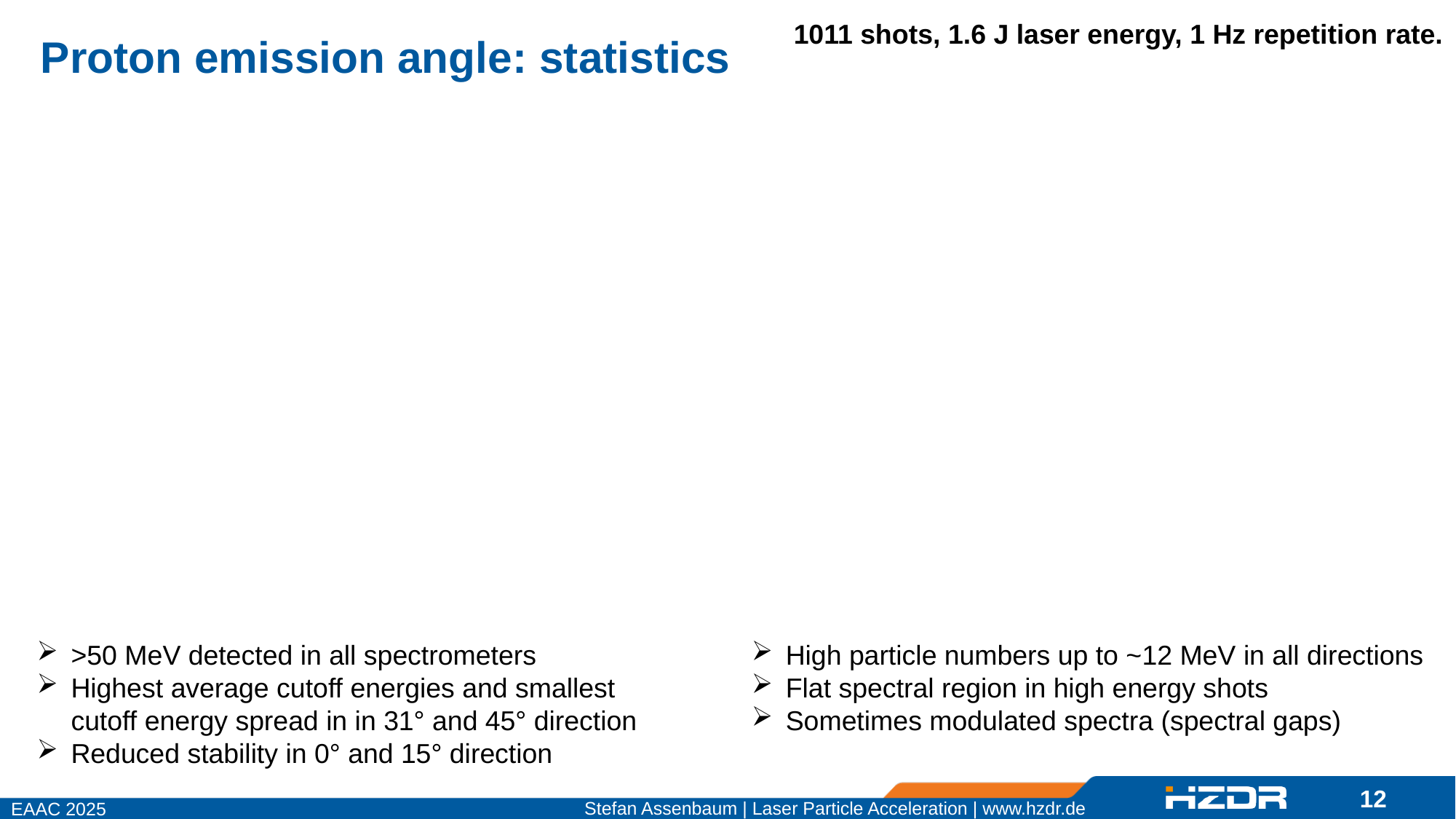

1011 shots, 1.6 J laser energy, 1 Hz repetition rate.
Proton emission angle: statistics
>50 MeV detected in all spectrometers
Highest average cutoff energies and smallest
cutoff energy spread in in 31° and 45° direction
Reduced stability in 0° and 15° direction

High particle numbers up to ~12 MeV in all directions
Flat spectral region in high energy shots
Sometimes modulated spectra (spectral gaps)